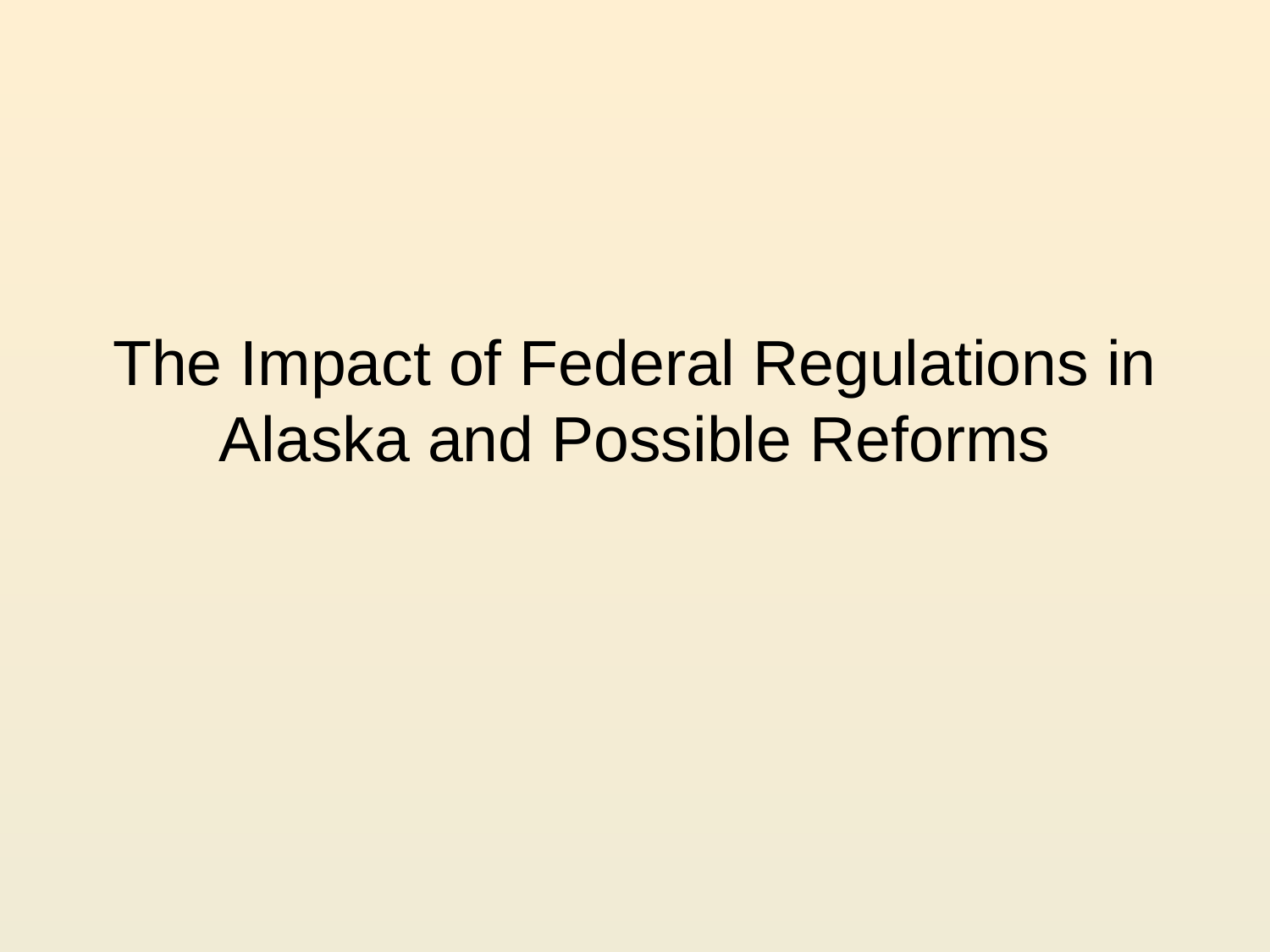

# The Impact of Federal Regulations in Alaska and Possible Reforms